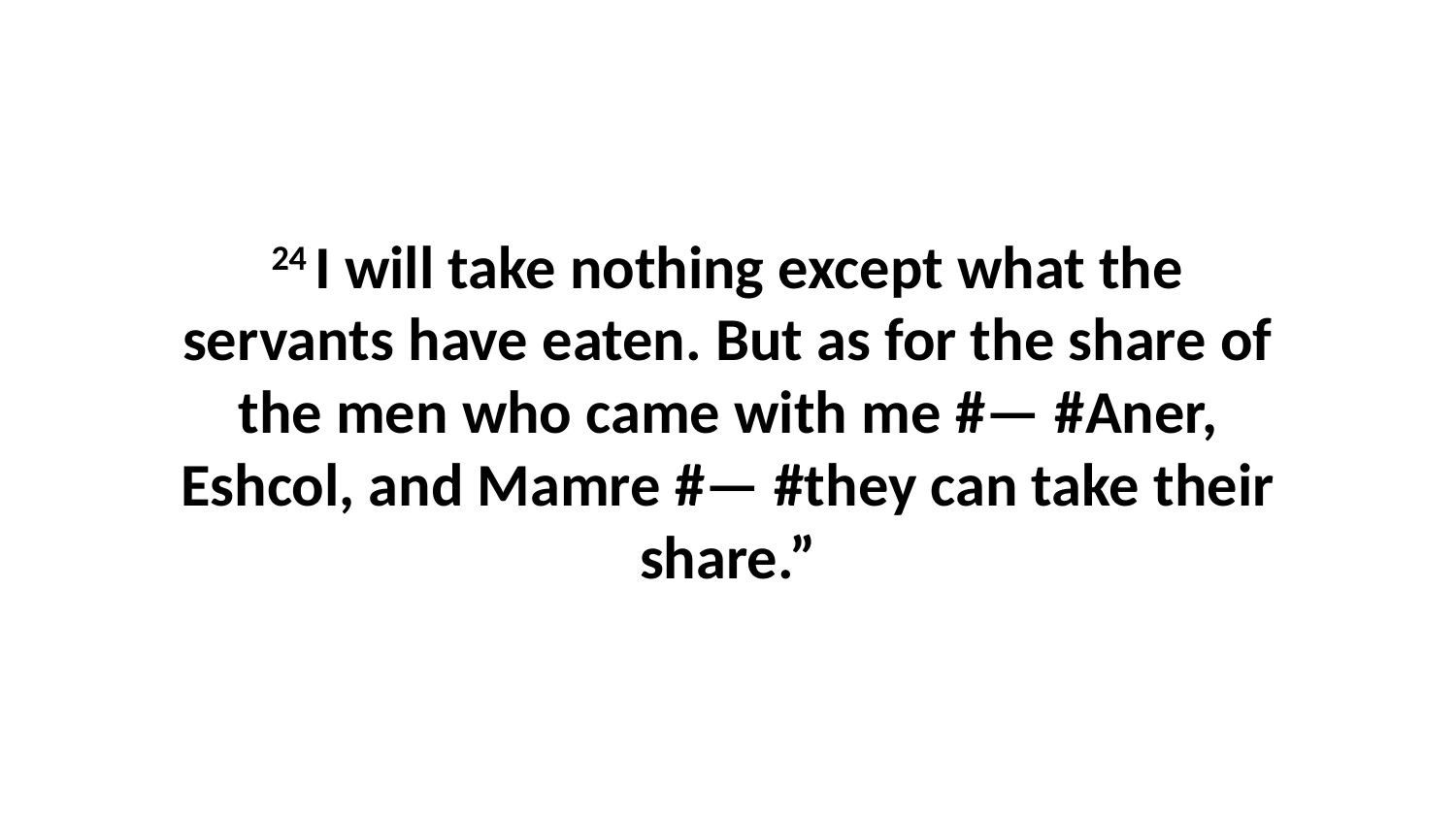

24 I will take nothing except what the servants have eaten. But as for the share of the men who came with me #— #Aner, Eshcol, and Mamre #— #they can take their share.”